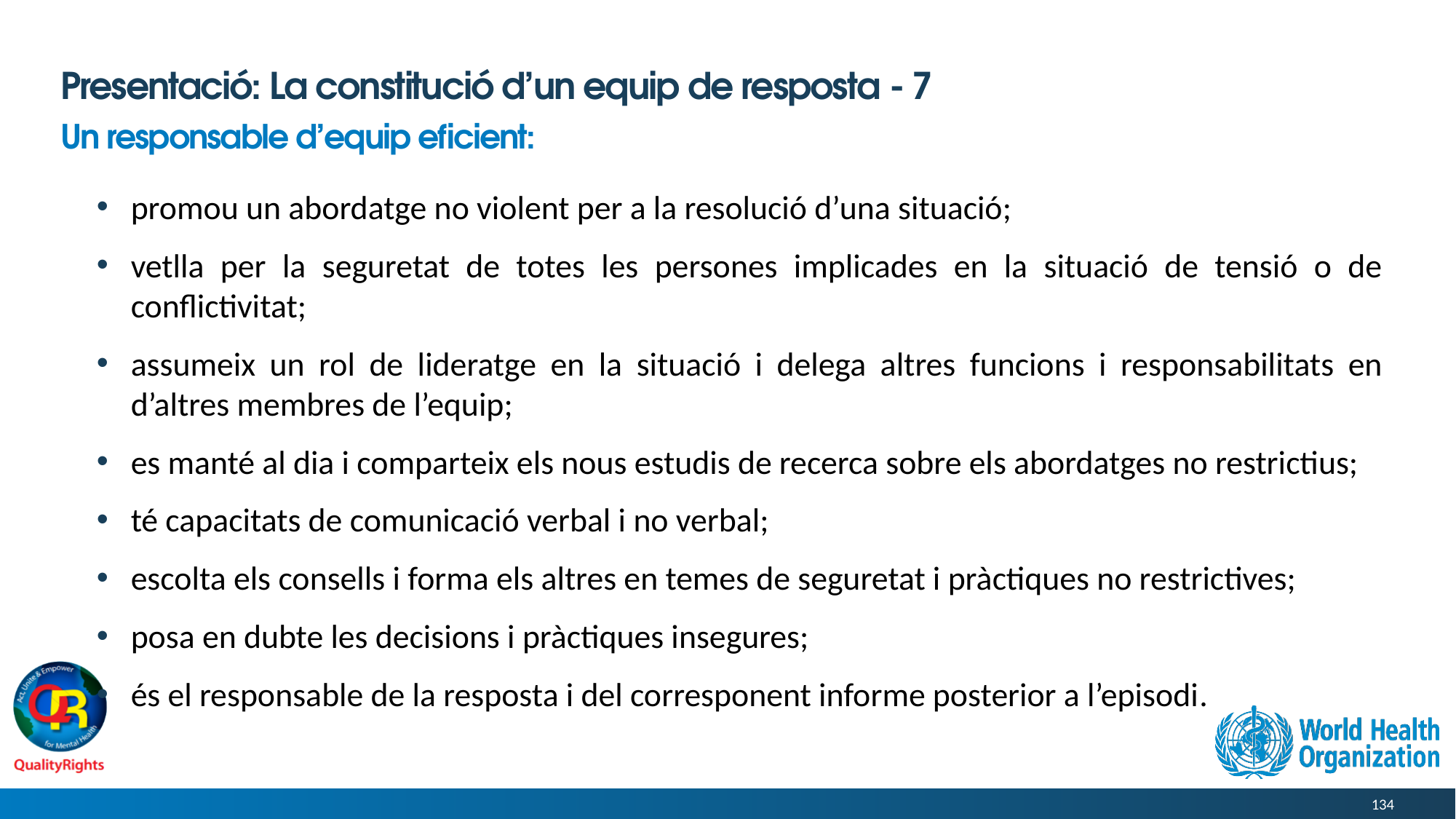

# Presentació: La constitució d’un equip de resposta - 7
Un responsable d’equip eficient:
promou un abordatge no violent per a la resolució d’una situació;
vetlla per la seguretat de totes les persones implicades en la situació de tensió o de conflictivitat;
assumeix un rol de lideratge en la situació i delega altres funcions i responsabilitats en d’altres membres de l’equip;
es manté al dia i comparteix els nous estudis de recerca sobre els abordatges no restrictius;
té capacitats de comunicació verbal i no verbal;
escolta els consells i forma els altres en temes de seguretat i pràctiques no restrictives;
posa en dubte les decisions i pràctiques insegures;
és el responsable de la resposta i del corresponent informe posterior a l’episodi.